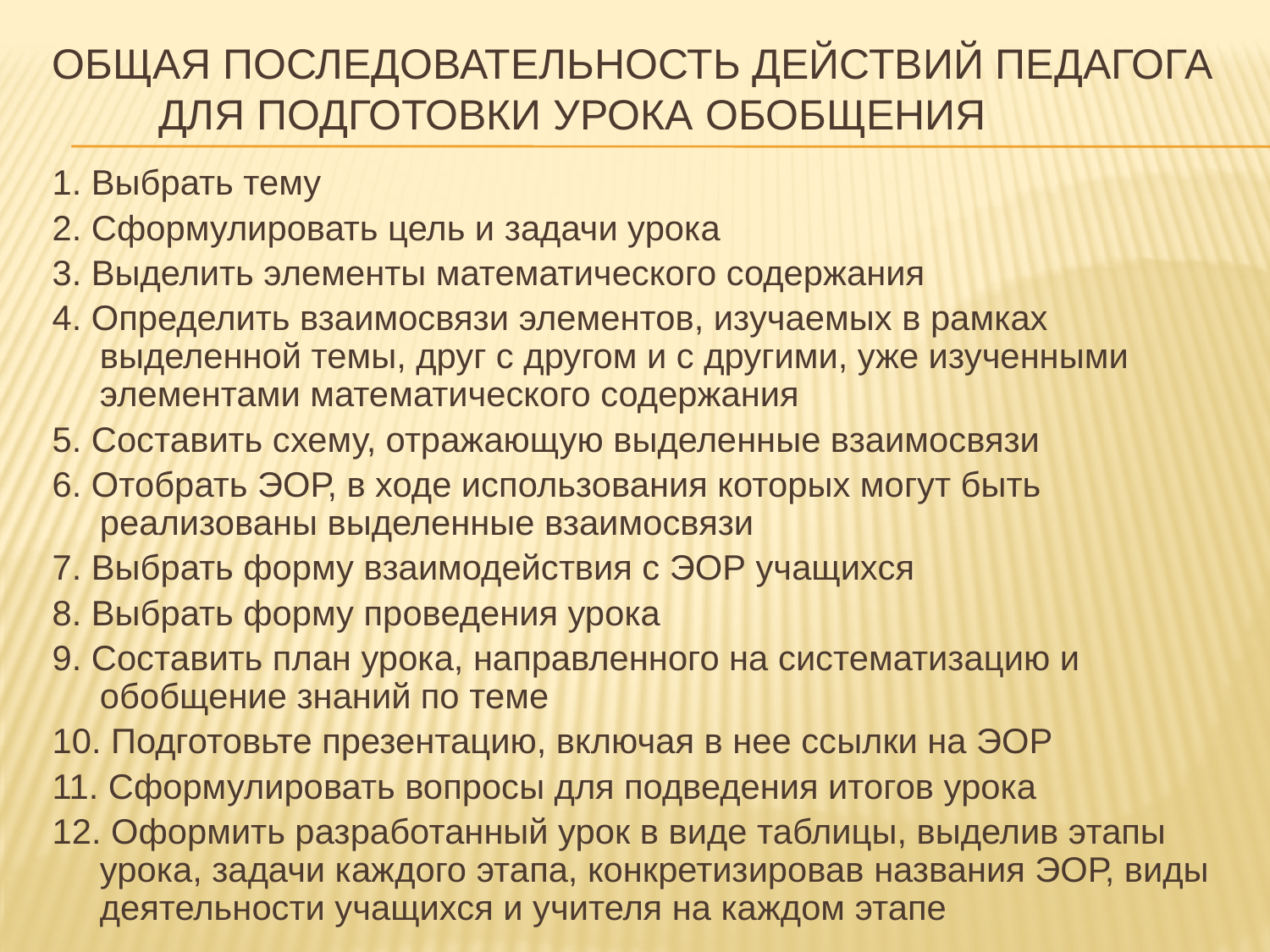

# Общая последовательность действий педагога           для подготовки урока обобщения
1. Выбрать тему
2. Сформулировать цель и задачи урока
3. Выделить элементы математического содержания
4. Определить взаимосвязи элементов, изучаемых в рамках выделенной темы, друг с другом и с другими, уже изученными элементами математического содержания
5. Составить схему, отражающую выделенные взаимосвязи
6. Отобрать ЭОР, в ходе использования которых могут быть реализованы выделенные взаимосвязи
7. Выбрать форму взаимодействия с ЭОР учащихся
8. Выбрать форму проведения урока
9. Составить план урока, направленного на систематизацию и обобщение знаний по теме
10. Подготовьте презентацию, включая в нее ссылки на ЭОР
11. Сформулировать вопросы для подведения итогов урока
12. Оформить разработанный урок в виде таблицы, выделив этапы урока, задачи каждого этапа, конкретизировав названия ЭОР, виды деятельности учащихся и учителя на каждом этапе